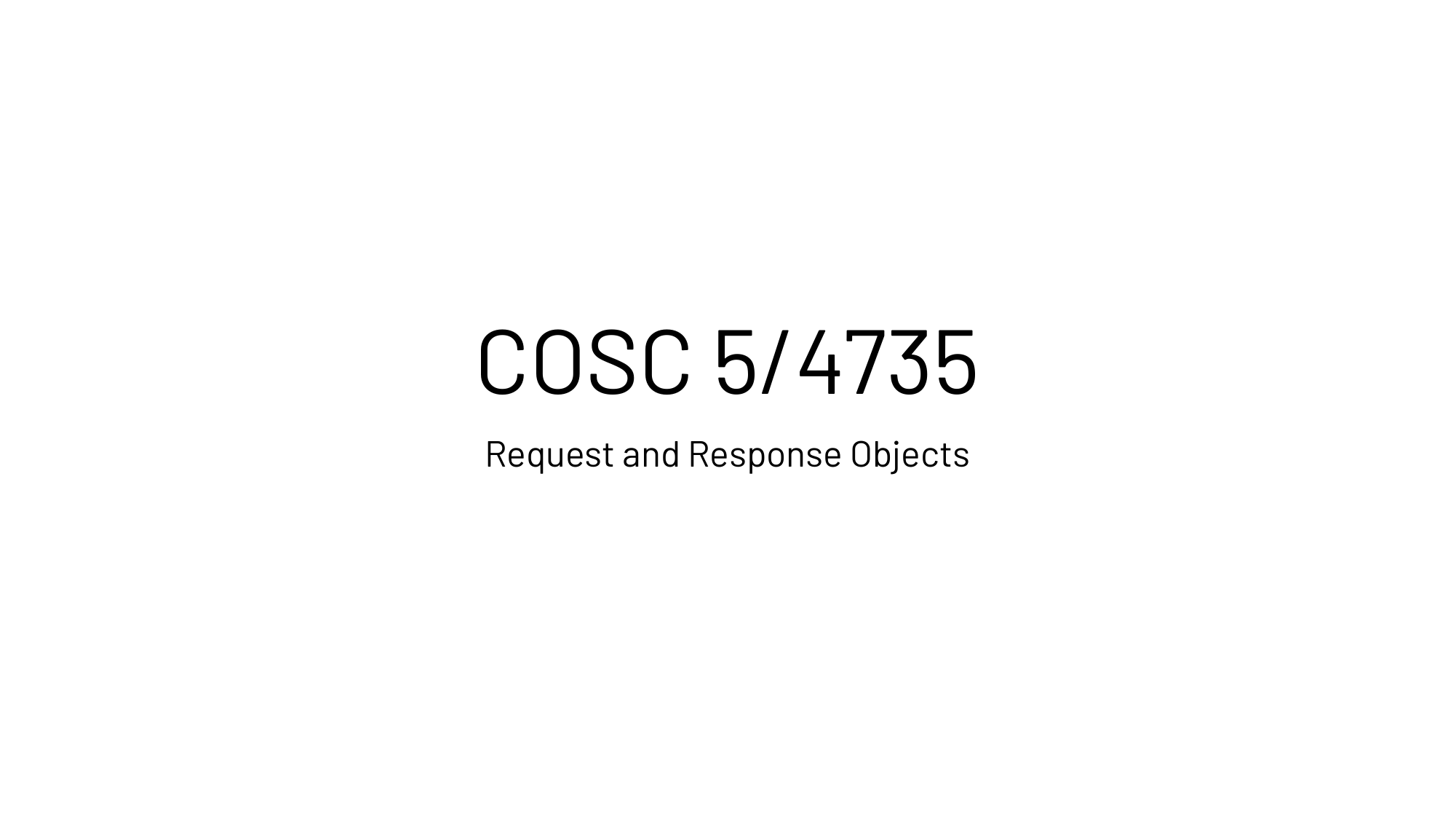

# COSC 5/4735
Request and Response Objects